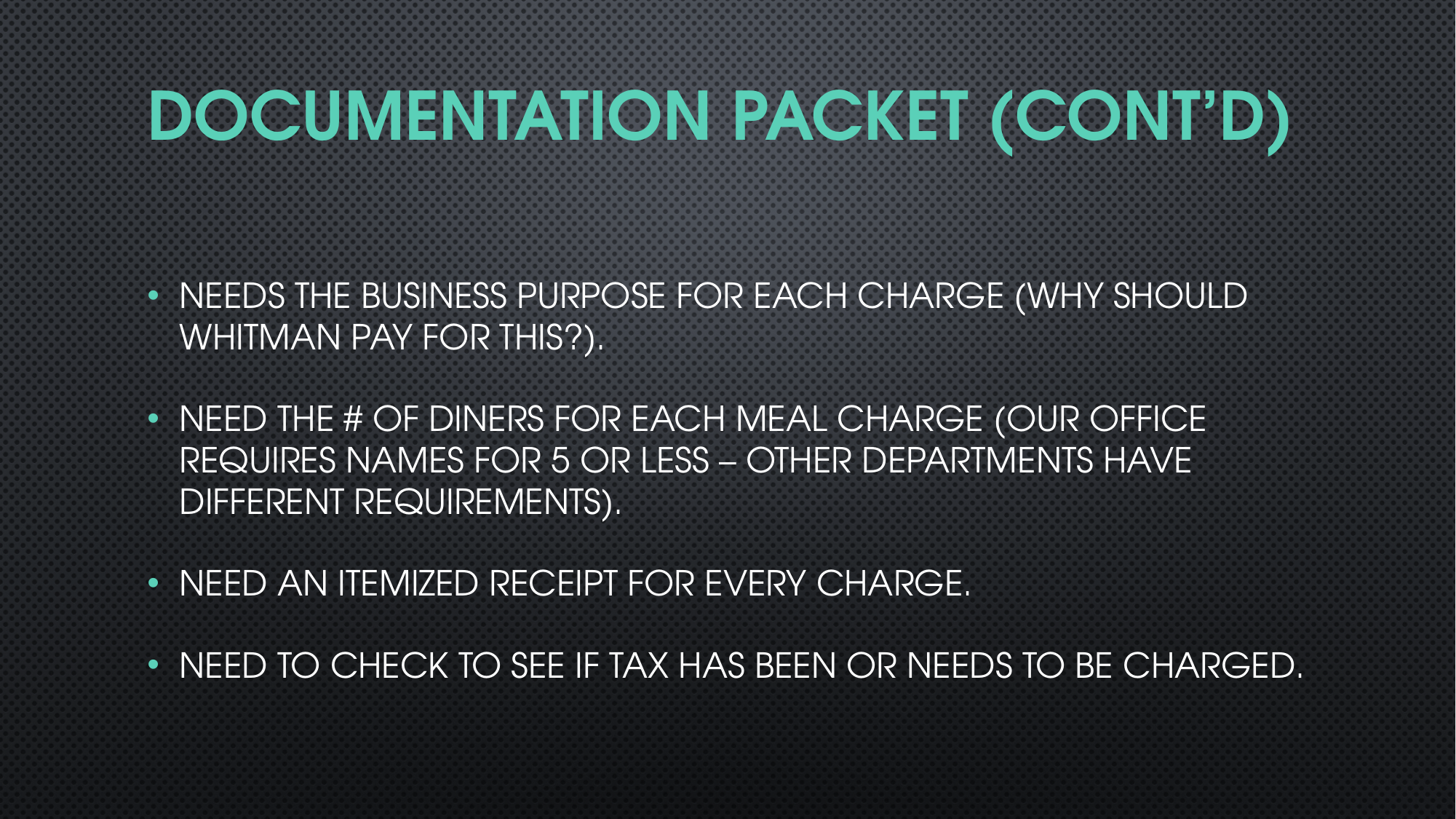

# Documentation packet (cont’d)
Needs the business purpose for each charge (why should Whitman pay for this?).

Need the # of diners for each meal charge (our office requires names for 5 or less – other departments have different requirements).

Need an itemized receipt for every charge.

Need to check to see if tax has been or needs to be charged.